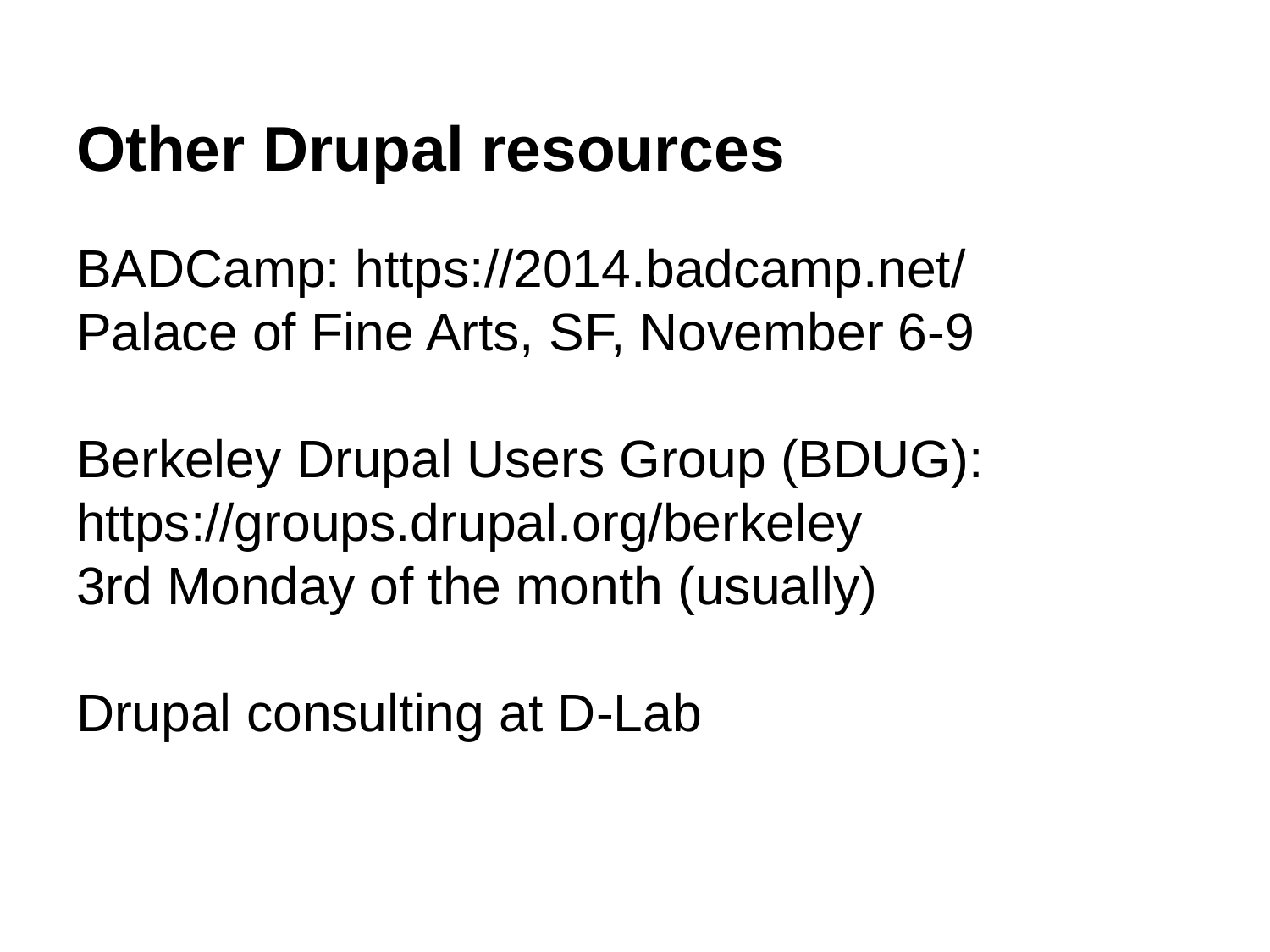

# Other Drupal resources
BADCamp: https://2014.badcamp.net/
Palace of Fine Arts, SF, November 6-9

Berkeley Drupal Users Group (BDUG):
https://groups.drupal.org/berkeley
3rd Monday of the month (usually)

Drupal consulting at D-Lab